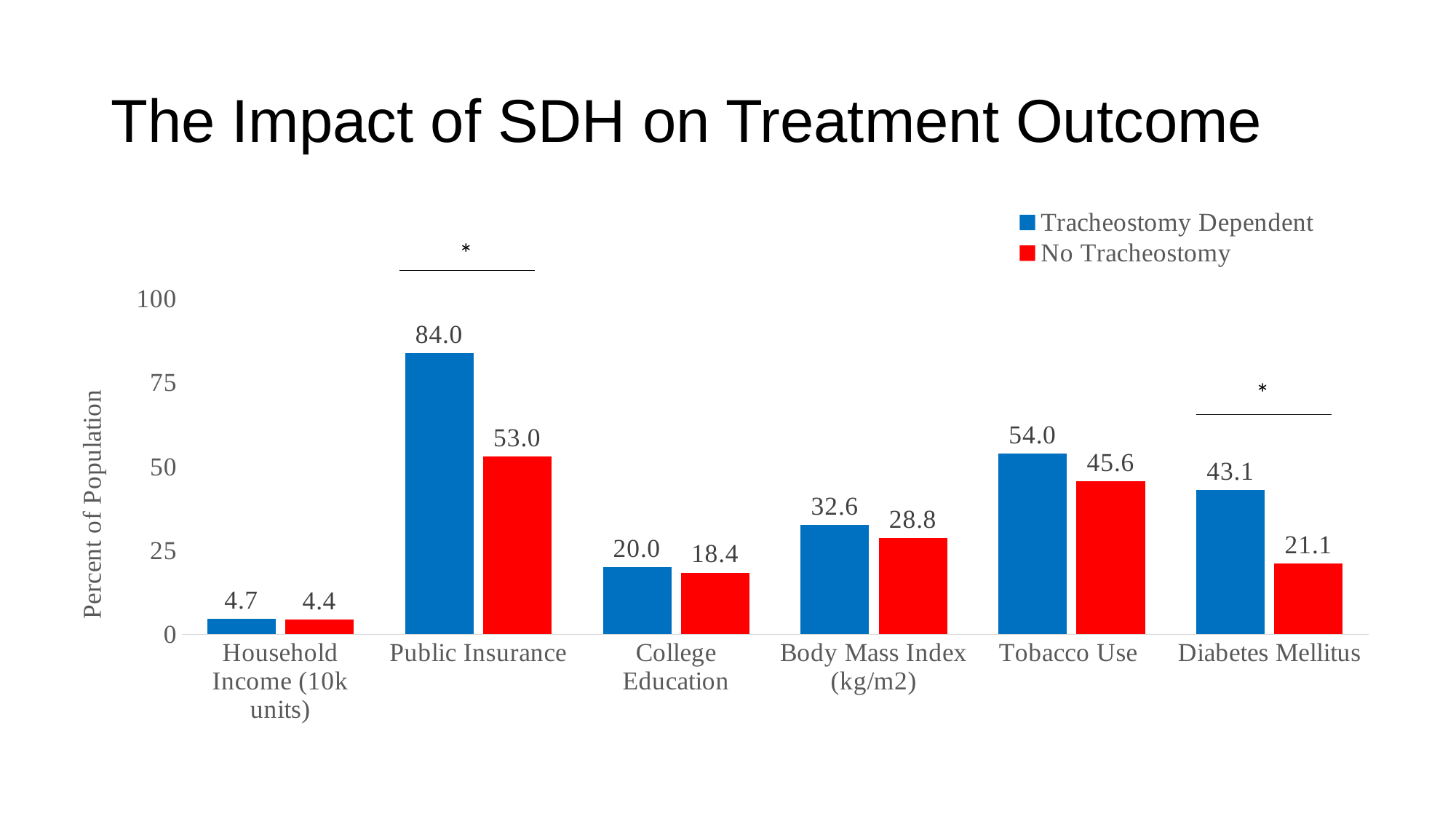

# The Impact of SDH on Treatment Outcome

### Chart

| Category | Tracheostomy Dependent | No Tracheostomy |
|---|---|---|
| Household Income (10k units) | 4.7 | 4.4 |
| Public Insurance | 84.0 | 53.0 |
| College Education | 20.0 | 18.4 |
| Body Mass Index (kg/m2) | 32.6 | 28.8 |
| Tobacco Use  | 54.0 | 45.6 |
| Diabetes Mellitus  | 43.1 | 21.1 |
*
*